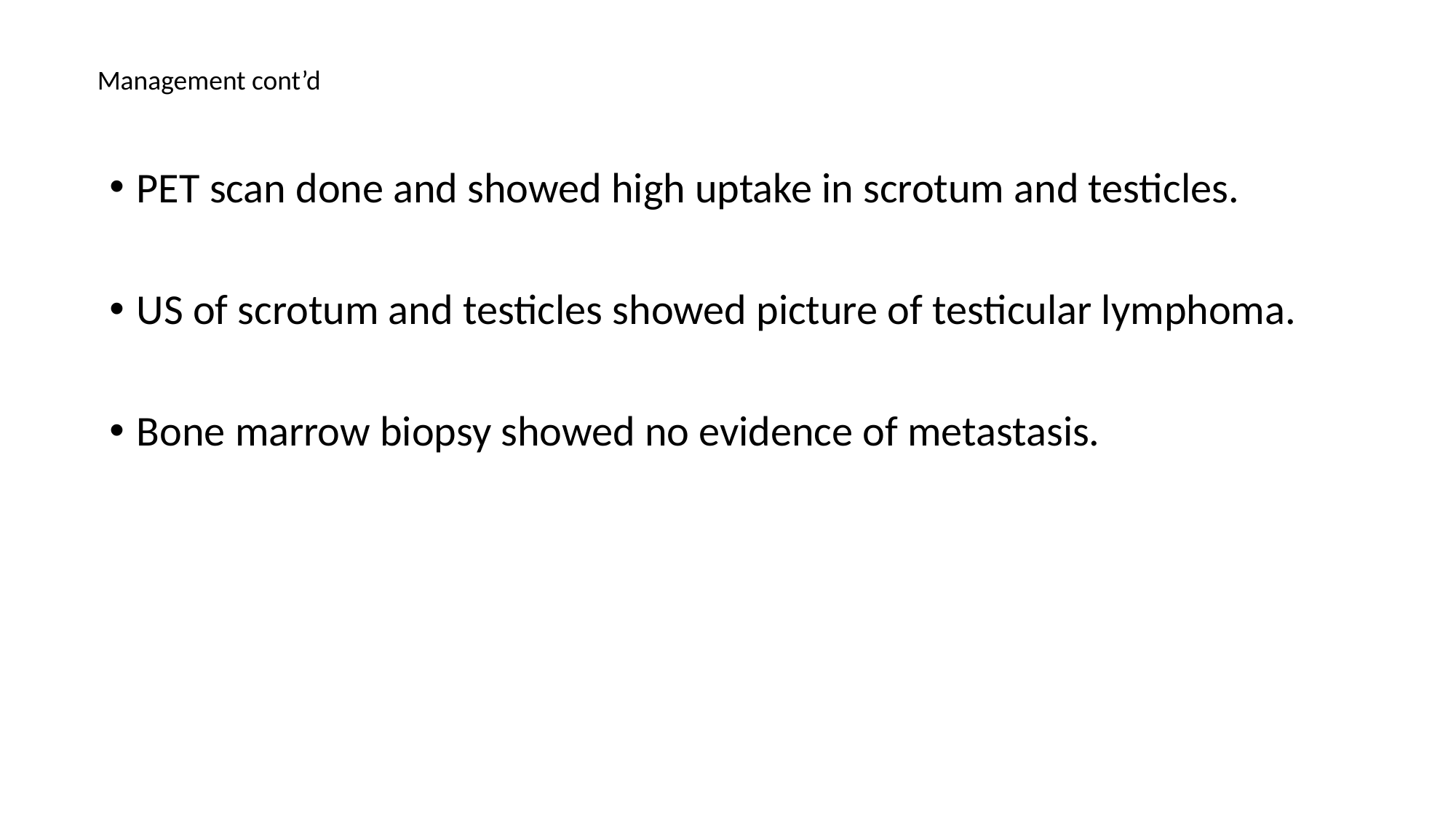

Management cont’d
#
PET scan done and showed high uptake in scrotum and testicles.

US of scrotum and testicles showed picture of testicular lymphoma.

Bone marrow biopsy showed no evidence of metastasis.